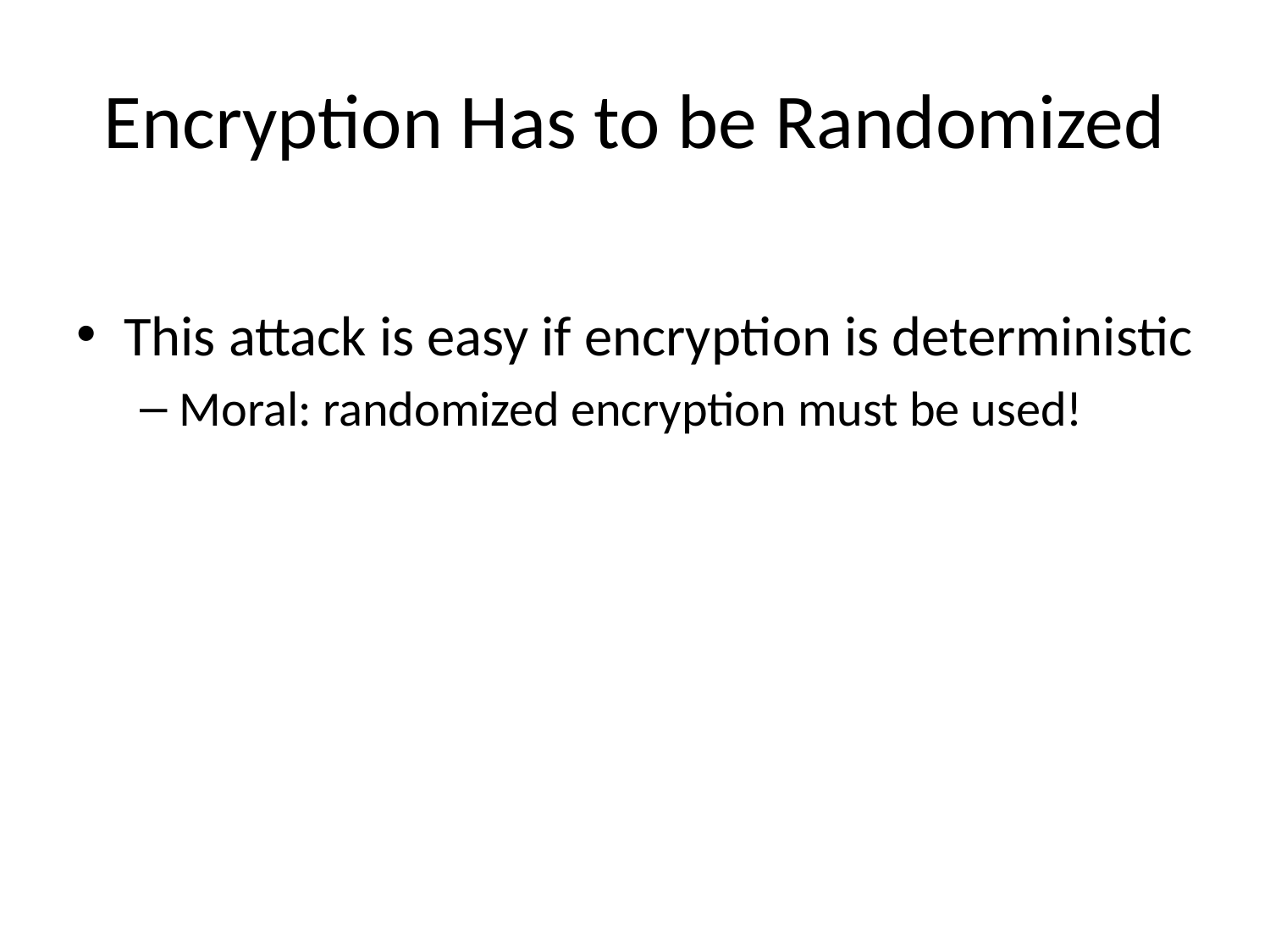

# Encryption Has to be Randomized

This attack is easy if encryption is deterministic
Moral: randomized encryption must be used!